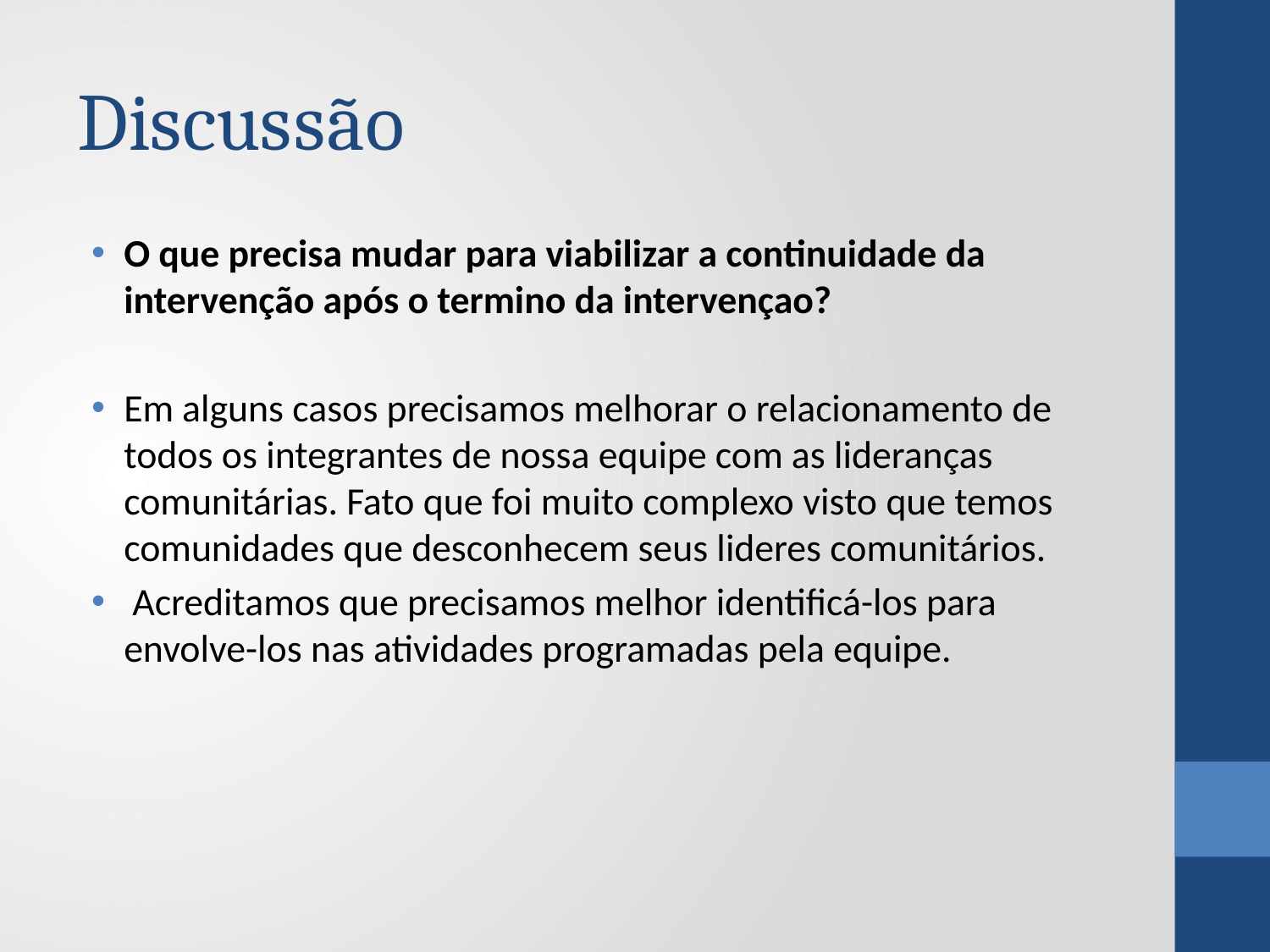

# Discussão
O que precisa mudar para viabilizar a continuidade da intervenção após o termino da intervençao?

Em alguns casos precisamos melhorar o relacionamento de todos os integrantes de nossa equipe com as lideranças comunitárias. Fato que foi muito complexo visto que temos comunidades que desconhecem seus lideres comunitários.
 Acreditamos que precisamos melhor identificá-los para envolve-los nas atividades programadas pela equipe.